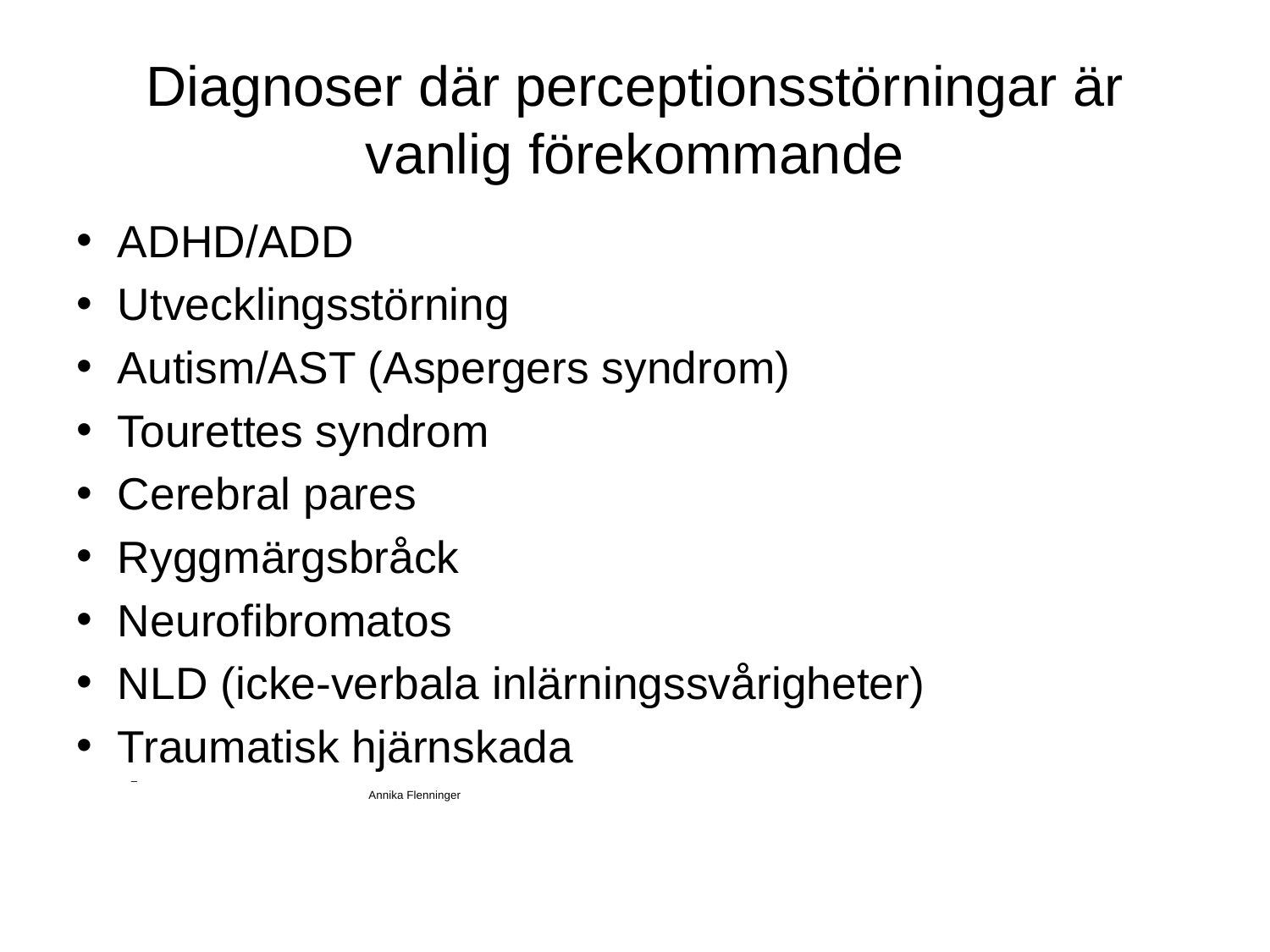

# Diagnoser där perceptionsstörningar är vanlig förekommande
ADHD/ADD
Utvecklingsstörning
Autism/AST (Aspergers syndrom)
Tourettes syndrom
Cerebral pares
Ryggmärgsbråck
Neurofibromatos
NLD (icke-verbala inlärningssvårigheter)
Traumatisk hjärnskada
                                                                                                                                                                                                                                                                                                                                                                                							Annika Flenninger